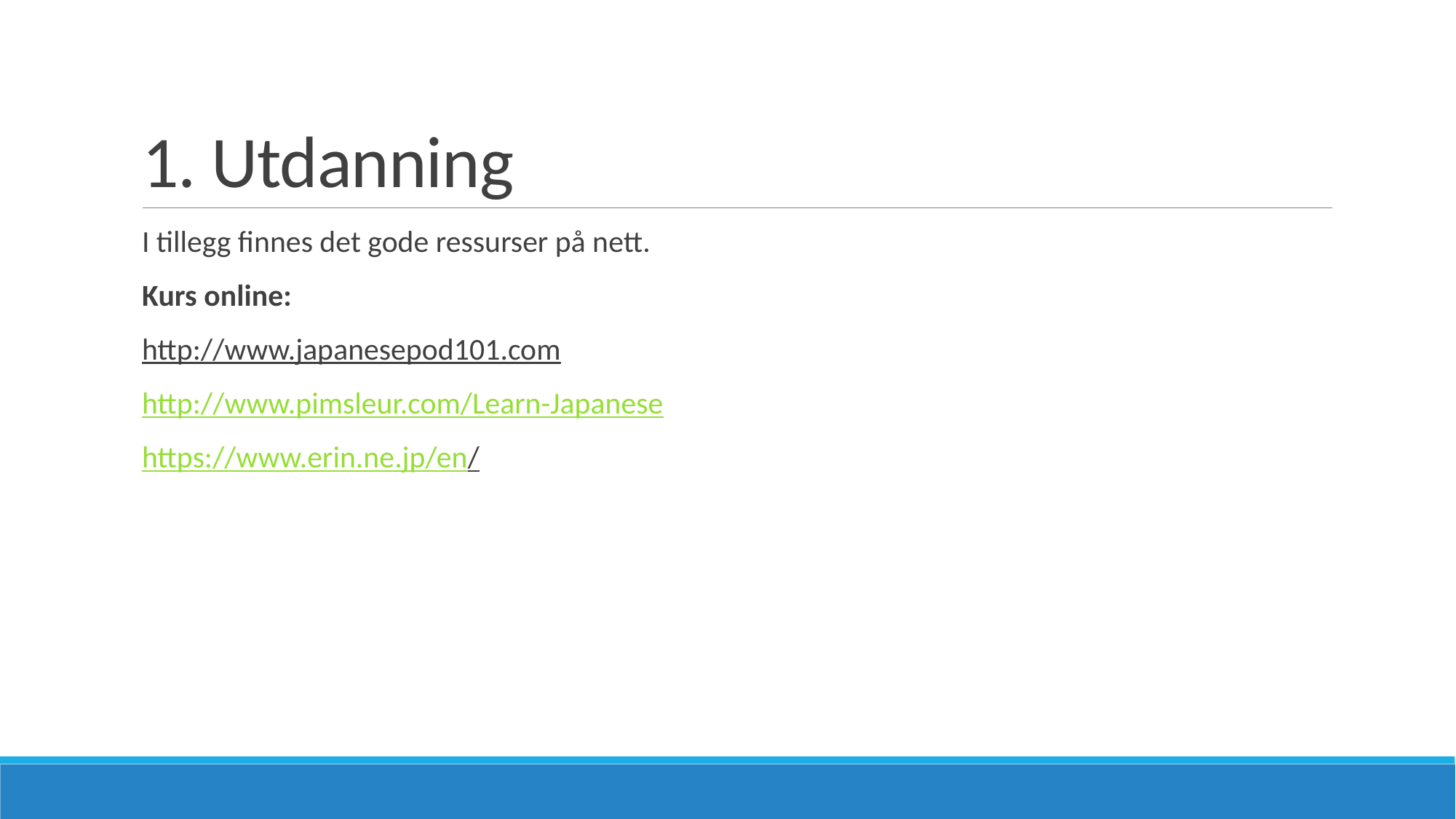

# 1. Utdanning
I tillegg finnes det gode ressurser på nett.
Kurs online:
http://www.japanesepod101.com
http://www.pimsleur.com/Learn-Japanese
https://www.erin.ne.jp/en/